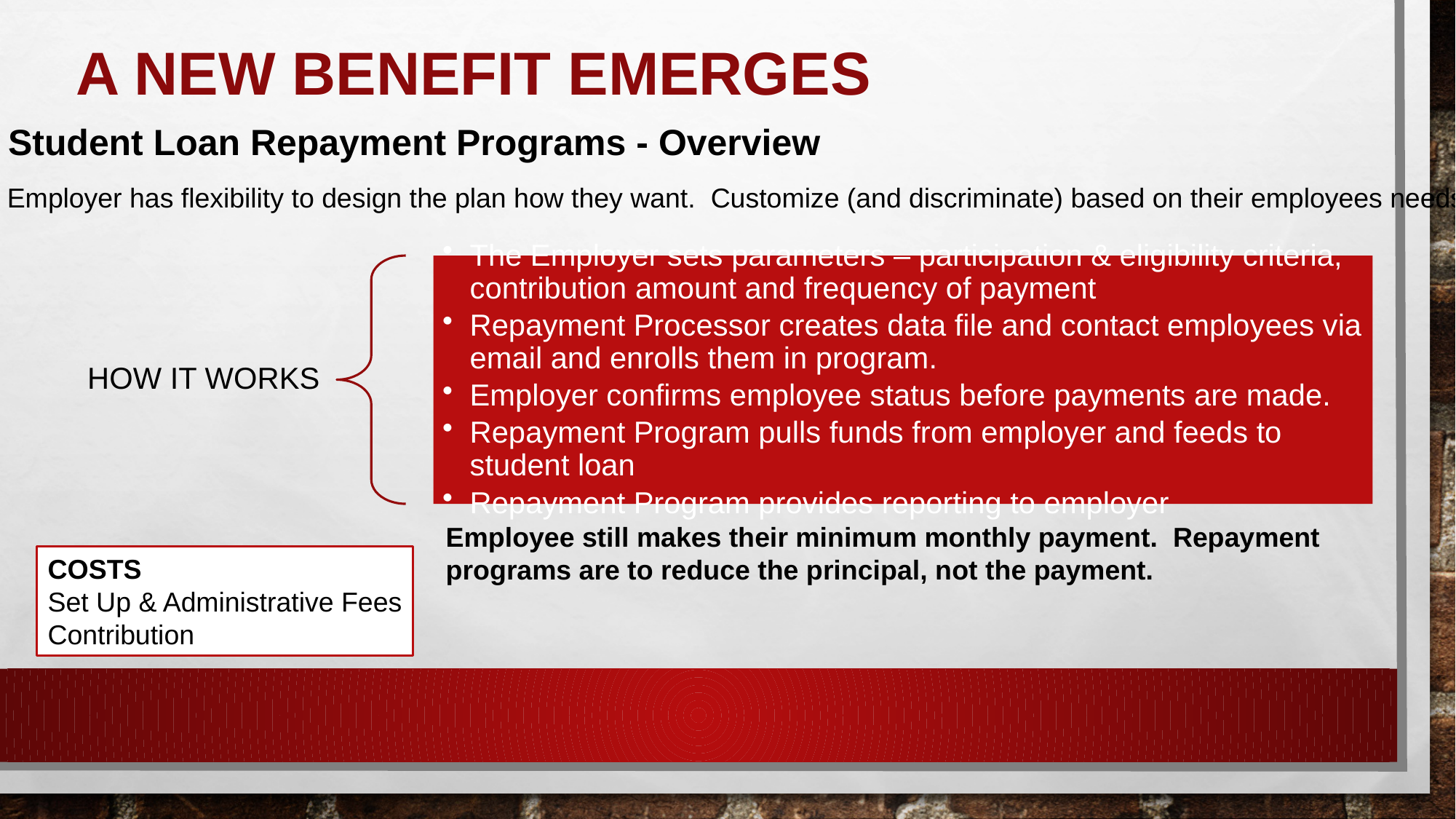

A NEW BENEFIT EMERGES
Student Loan Repayment Programs - Overview

Employer has flexibility to design the plan how they want.  Customize (and discriminate) based on their employees needs.
HOW IT WORKS
The Employer sets parameters – participation & eligibility criteria, contribution amount and frequency of payment
Repayment Processor creates data file and contact employees via email and enrolls them in program.
Employer confirms employee status before payments are made.
Repayment Program pulls funds from employer and feeds to student loan
Repayment Program provides reporting to employer
Employee still makes their minimum monthly payment.  Repayment programs are to reduce the principal, not the payment.
COSTS
Set Up & Administrative Fees
Contribution